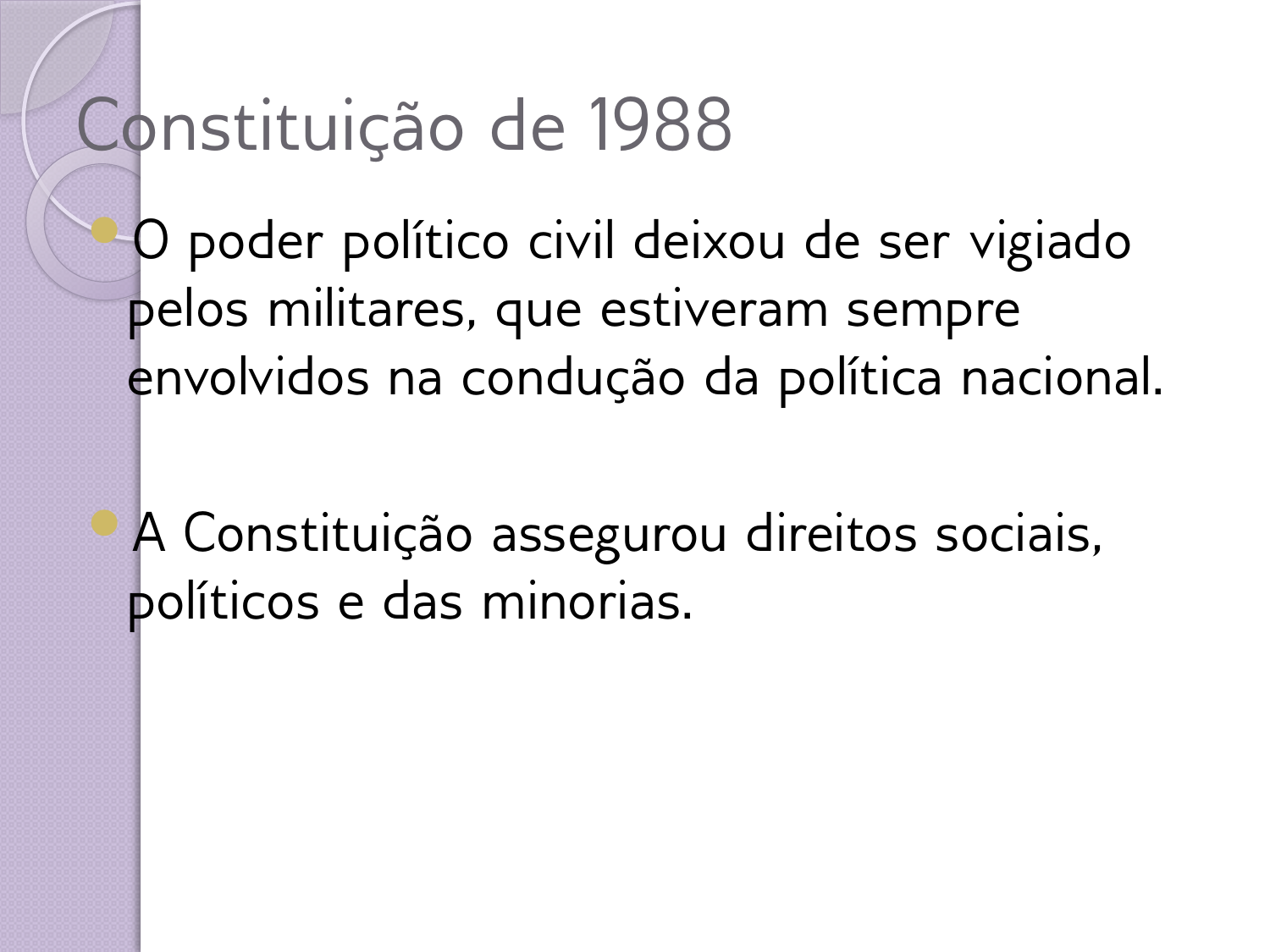

# Constituição de 1988
O poder político civil deixou de ser vigiado pelos militares, que estiveram sempre envolvidos na condução da política nacional.

A Constituição assegurou direitos sociais, políticos e das minorias.